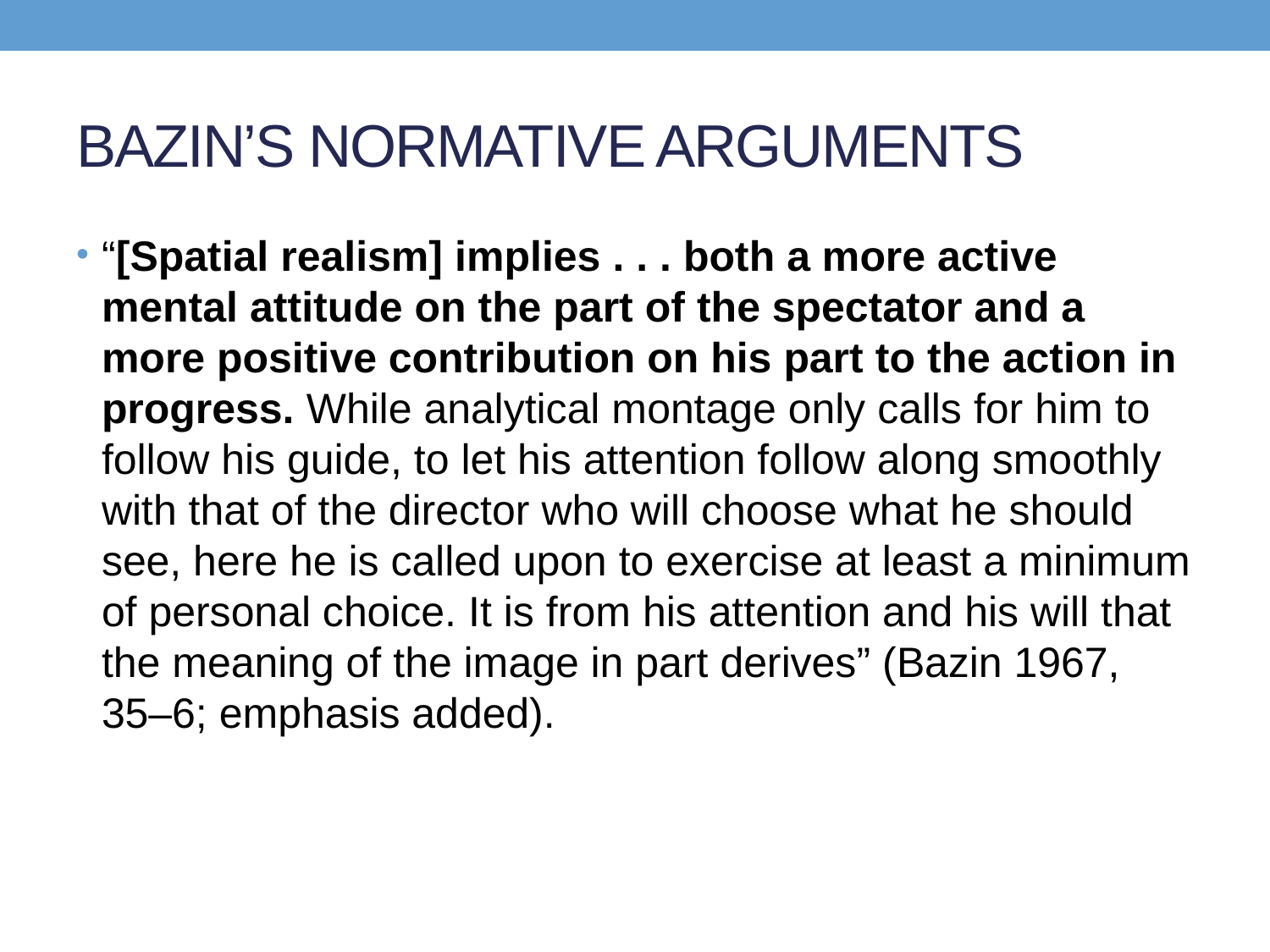

# BAZIN’S NORMATIVE ARGUMENTS
“[Spatial realism] implies . . . both a more active mental attitude on the part of the spectator and a more positive contribution on his part to the action in progress. While analytical montage only calls for him to follow his guide, to let his attention follow along smoothly with that of the director who will choose what he should see, here he is called upon to exercise at least a minimum of personal choice. It is from his attention and his will that the meaning of the image in part derives” (Bazin 1967, 35–6; emphasis added).